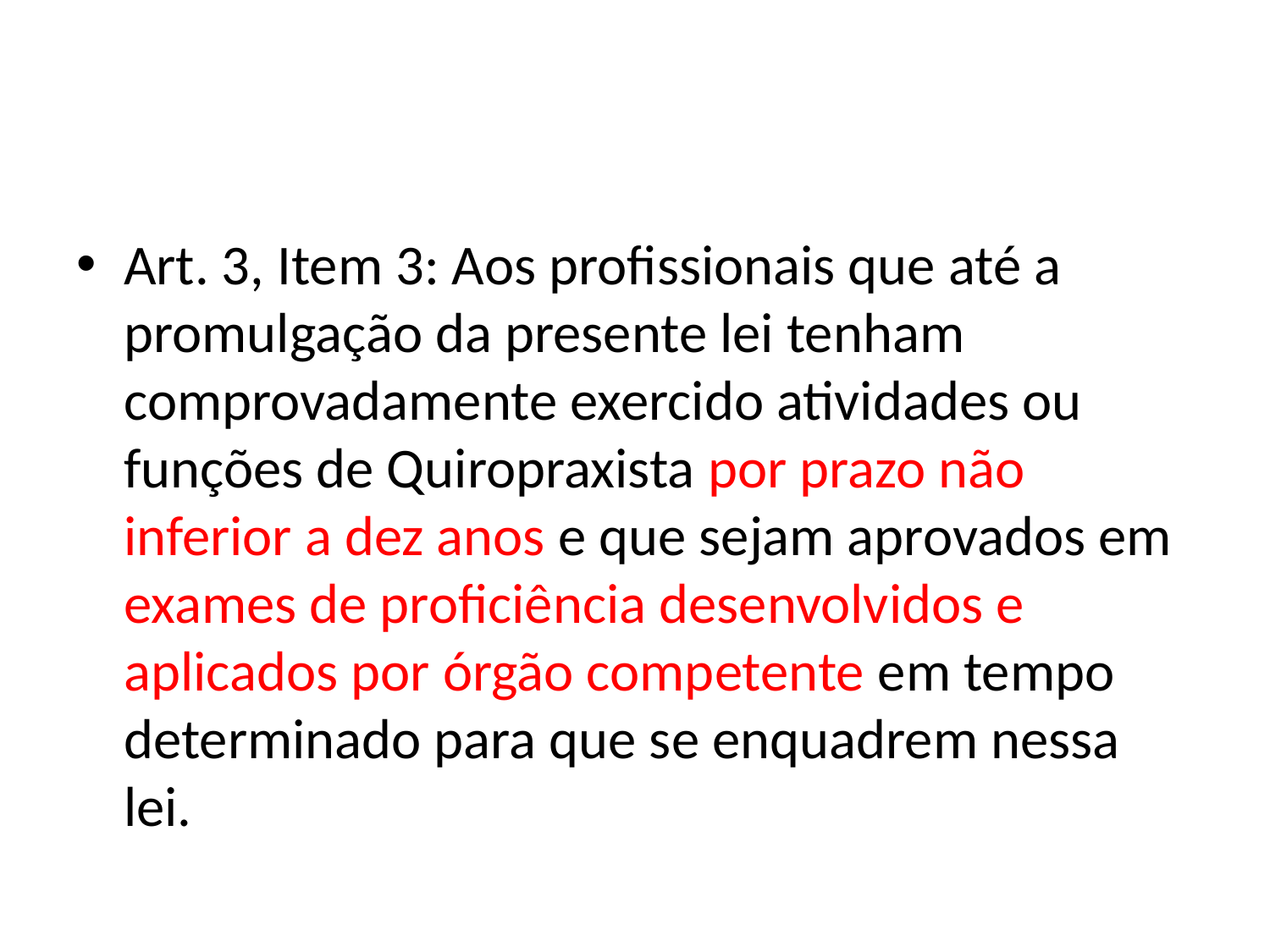

#
Art. 3, Item 3: Aos profissionais que até a promulgação da presente lei tenham comprovadamente exercido atividades ou funções de Quiropraxista por prazo não inferior a dez anos e que sejam aprovados em exames de proficiência desenvolvidos e aplicados por órgão competente em tempo determinado para que se enquadrem nessa lei.